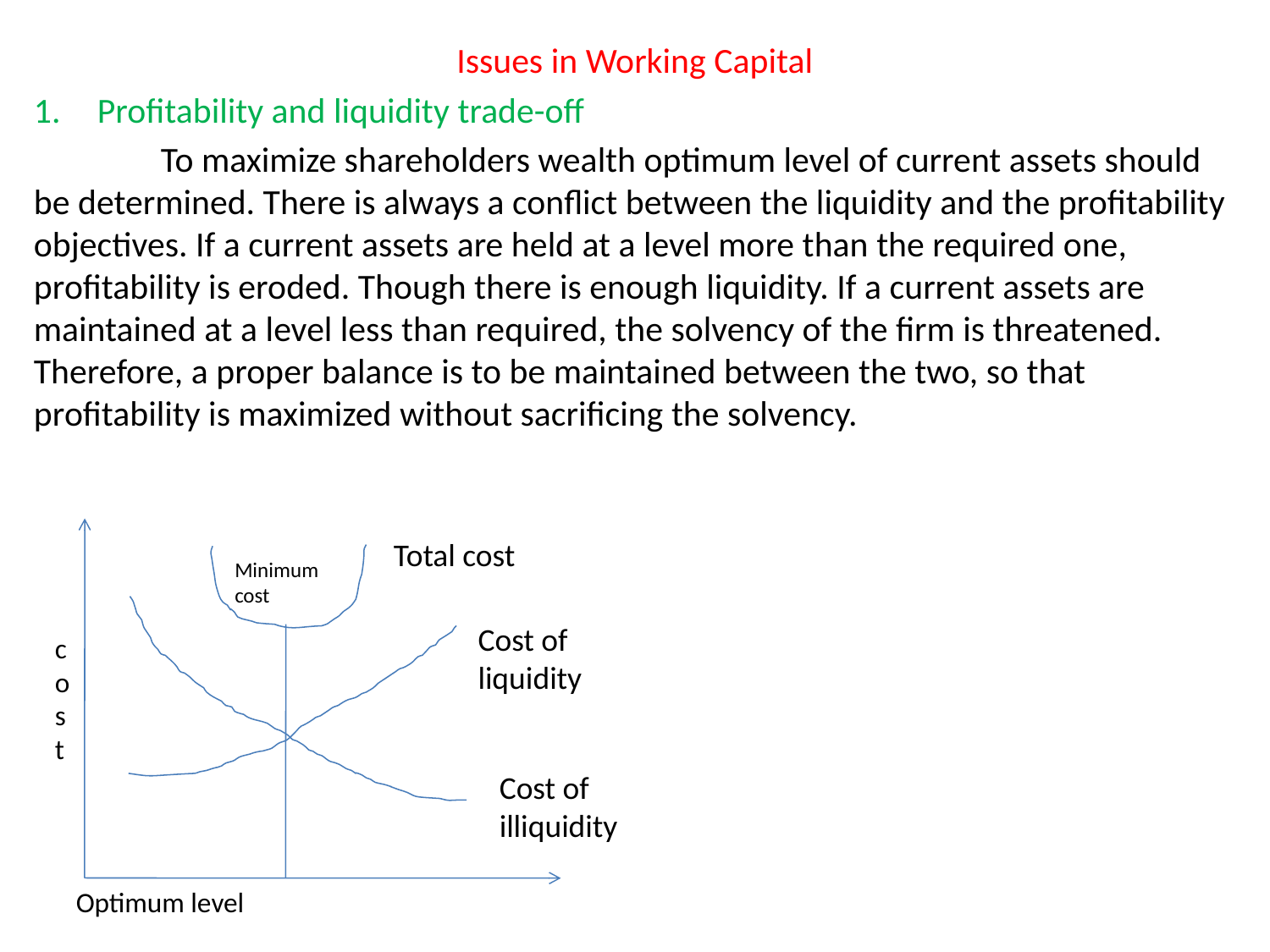

Issues in Working Capital
Profitability and liquidity trade-off
	To maximize shareholders wealth optimum level of current assets should be determined. There is always a conflict between the liquidity and the profitability objectives. If a current assets are held at a level more than the required one, profitability is eroded. Though there is enough liquidity. If a current assets are maintained at a level less than required, the solvency of the firm is threatened. Therefore, a proper balance is to be maintained between the two, so that profitability is maximized without sacrificing the solvency.
Total cost

Minimum cost

Cost of liquidity
cost

Cost of illiquidity
Optimum level